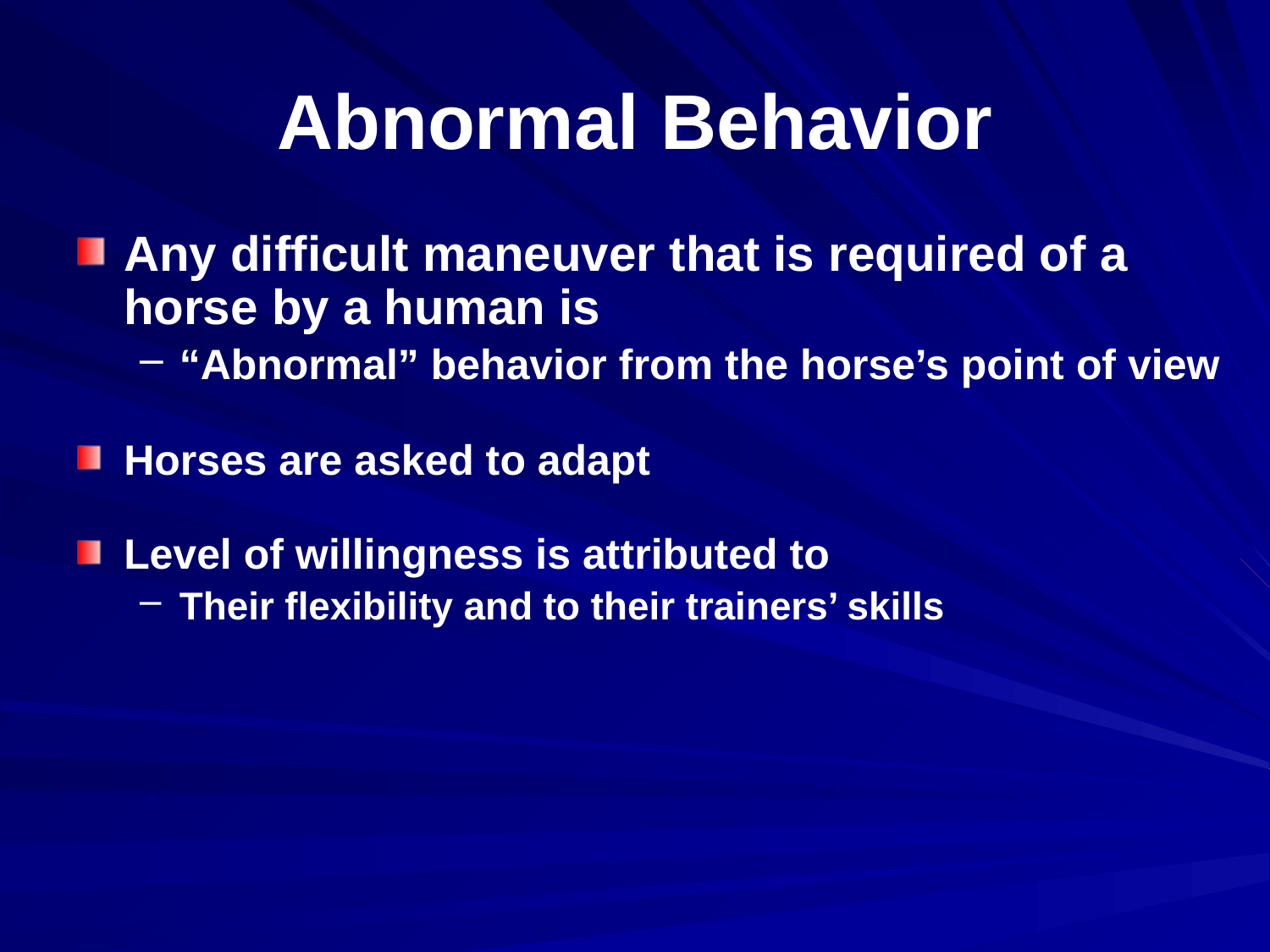

# Abnormal Behavior
Any difficult maneuver that is required of a horse by a human is
“Abnormal” behavior from the horse’s point of view

Horses are asked to adapt

Level of willingness is attributed to
Their flexibility and to their trainers’ skills